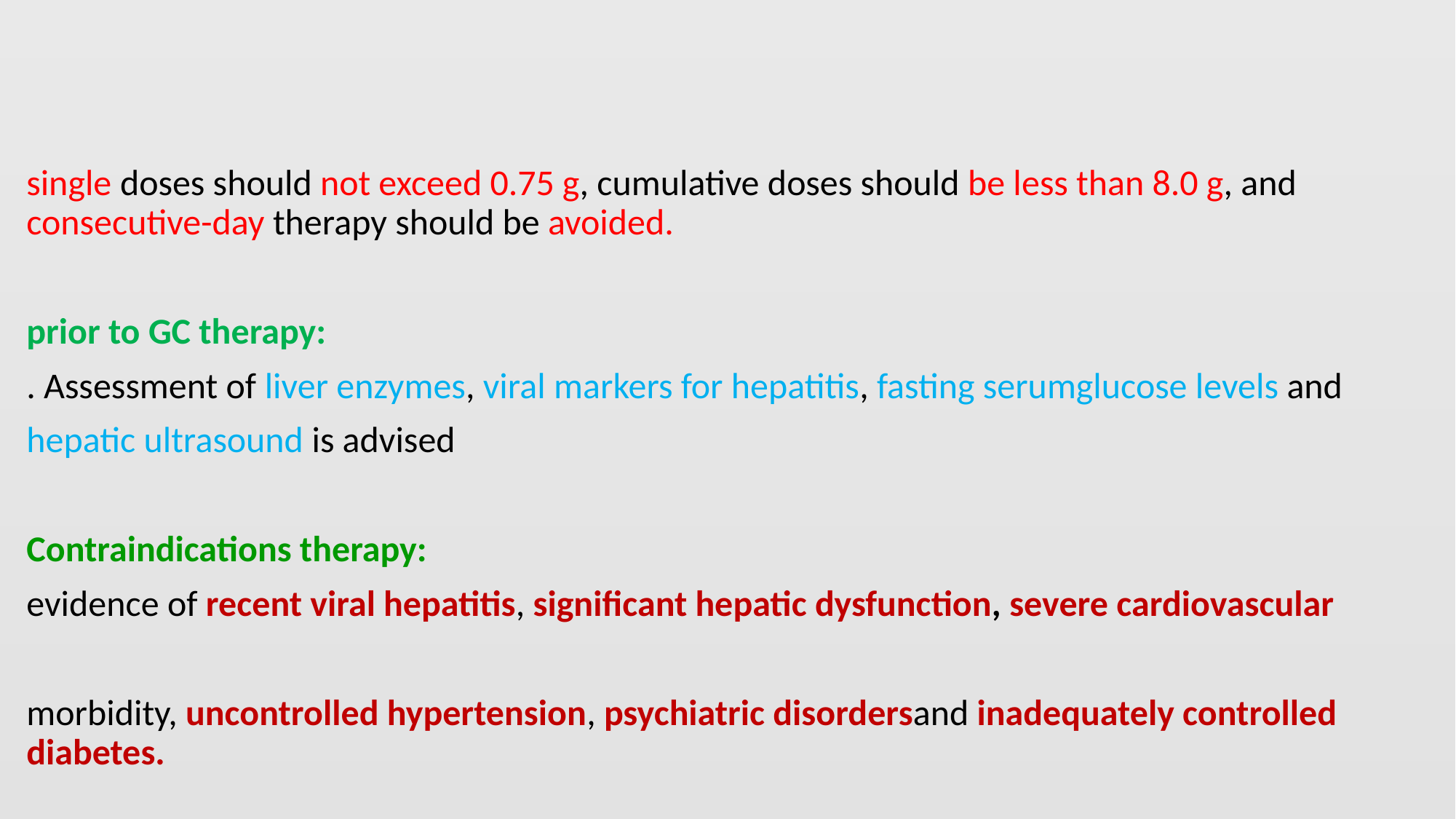

#

single doses should not exceed 0.75 g, cumulative doses should be less than 8.0 g, and consecutive-day therapy should be avoided.

prior to GC therapy:
. Assessment of liver enzymes, viral markers for hepatitis, fasting serumglucose levels and
hepatic ultrasound is advised

Contraindications therapy:
evidence of recent viral hepatitis, significant hepatic dysfunction, severe cardiovascular

morbidity, uncontrolled hypertension, psychiatric disordersand inadequately controlled diabetes.